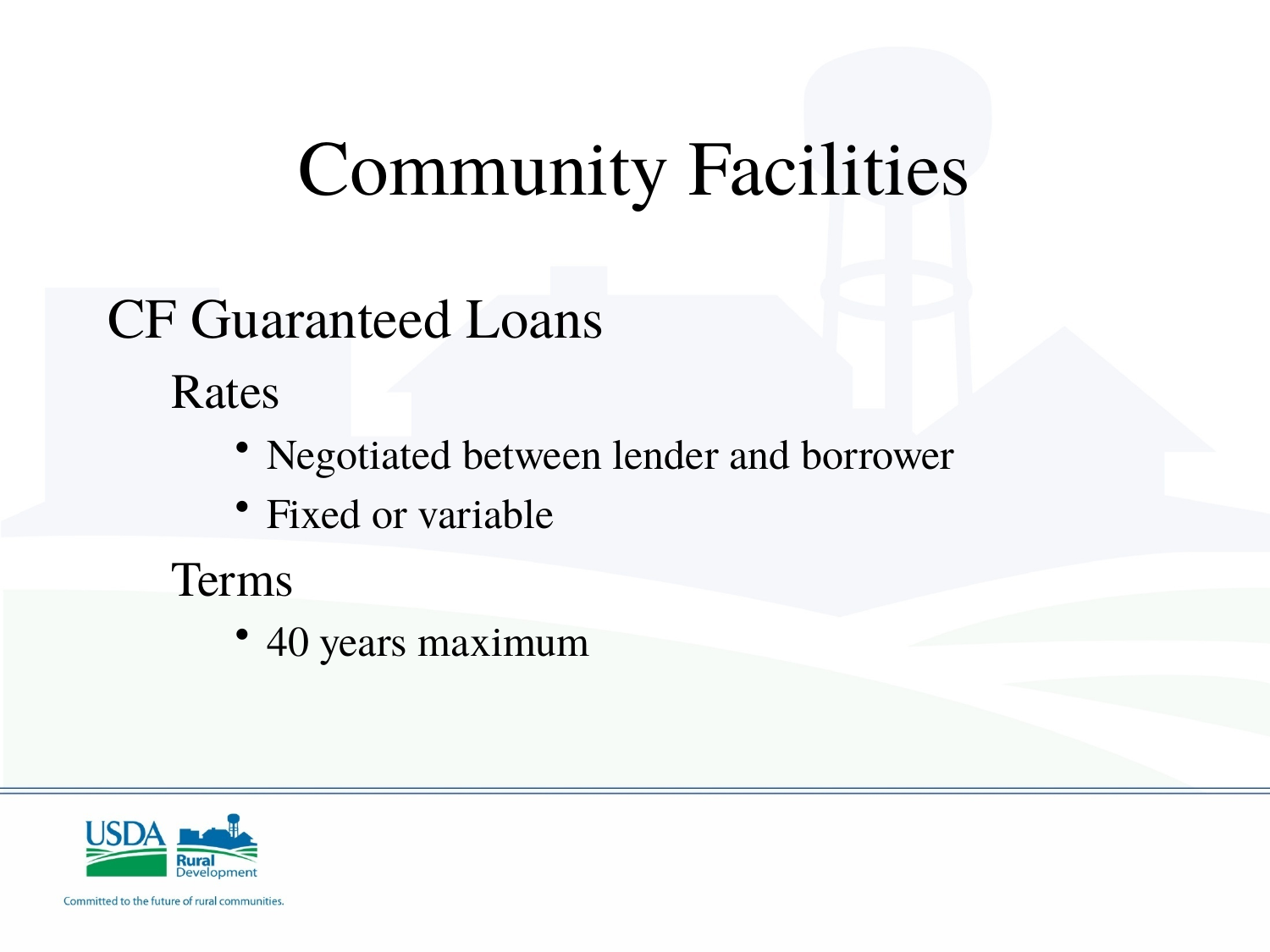

# Community Facilities
CF Guaranteed Loans
Rates
Negotiated between lender and borrower
Fixed or variable
Terms
40 years maximum